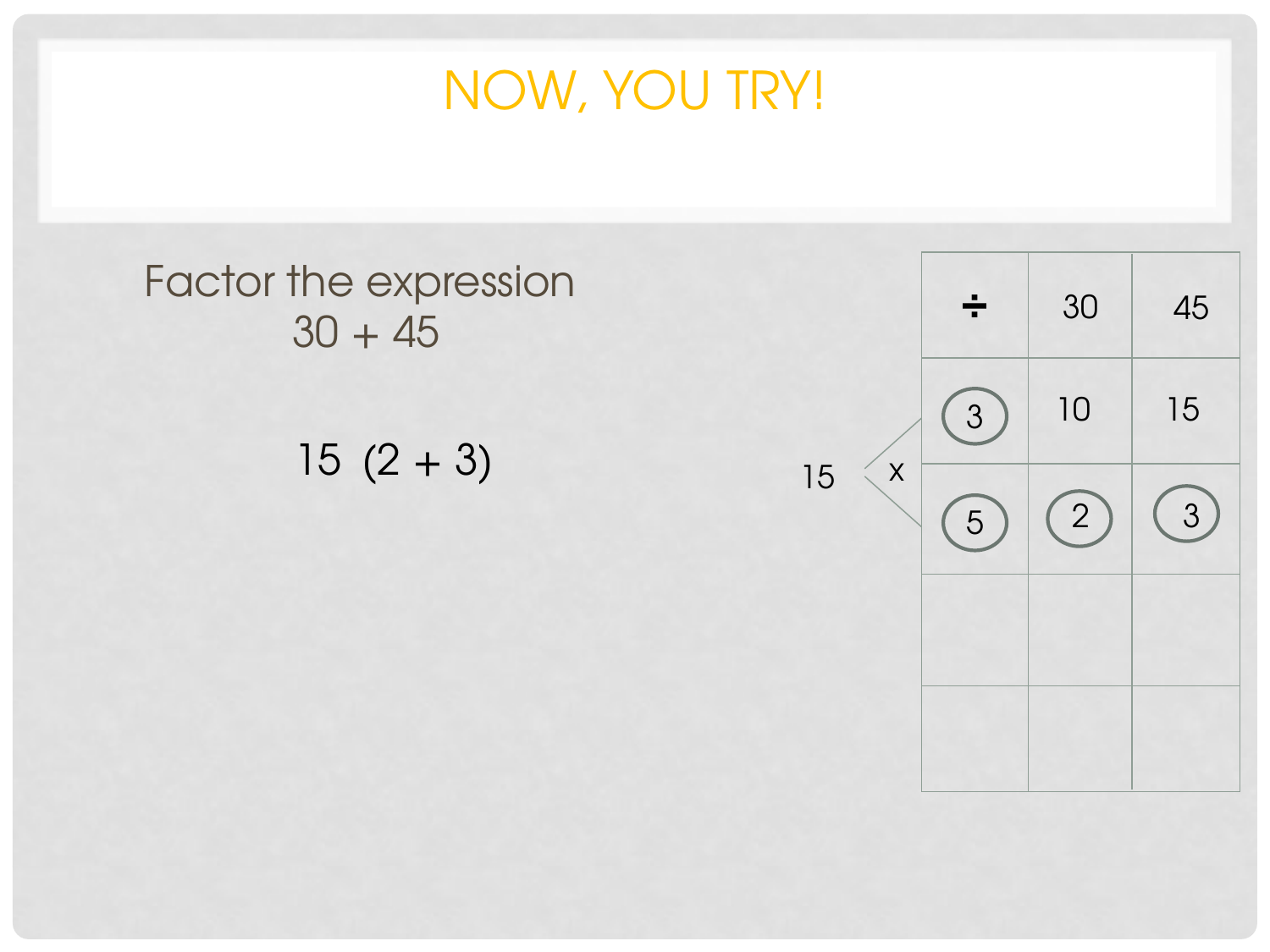

# Now, You Try!
Factor the expression
30 + 45

÷
30
45
10
15
3
2
3
5

x
15

15
(2 + 3)